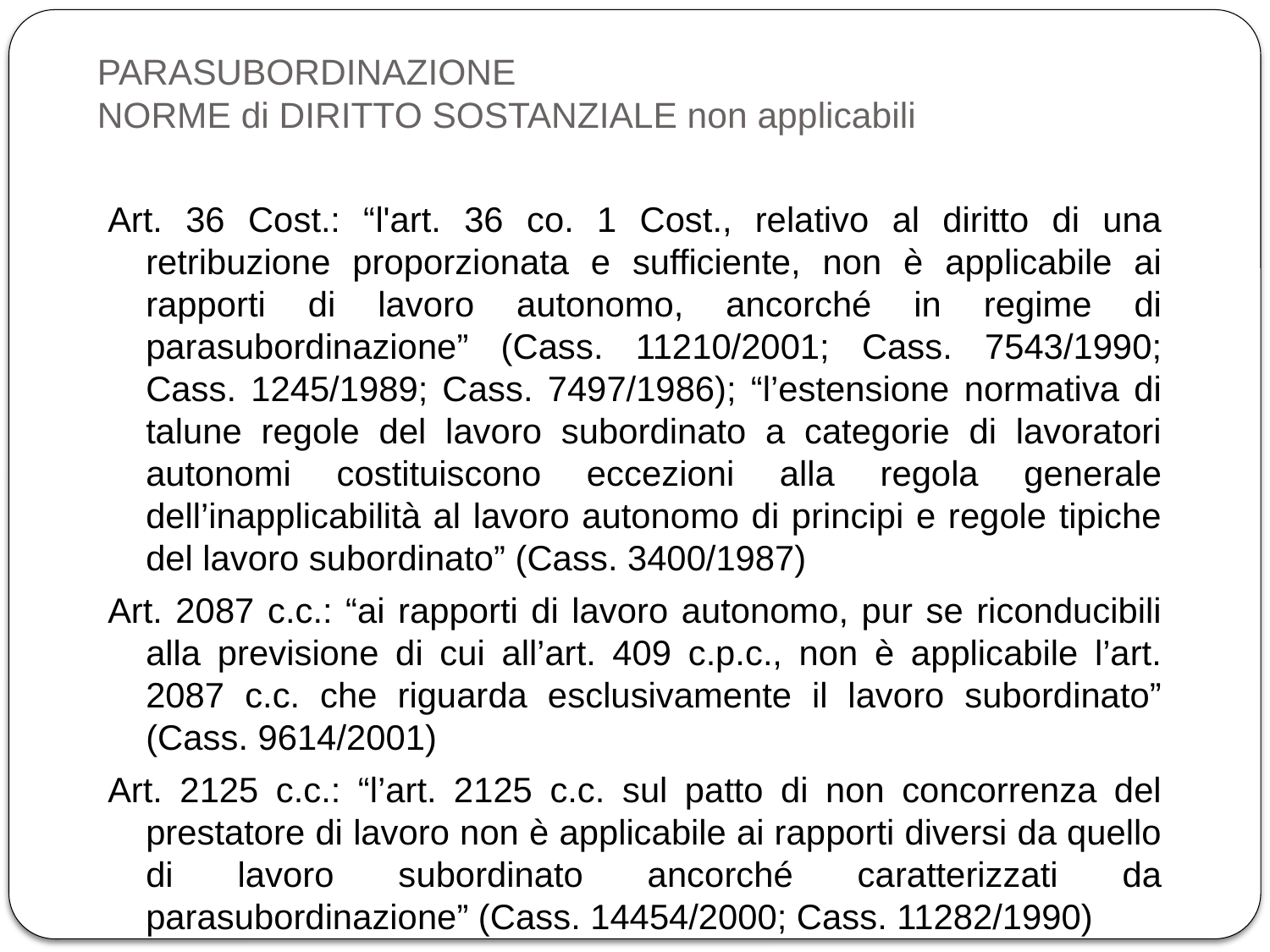

# PARASUBORDINAZIONE NORME di DIRITTO SOSTANZIALE non applicabili
Art. 36 Cost.: “l'art. 36 co. 1 Cost., relativo al diritto di una retribuzione proporzionata e sufficiente, non è applicabile ai rapporti di lavoro autonomo, ancorché in regime di parasubordinazione” (Cass. 11210/2001; Cass. 7543/1990; Cass. 1245/1989; Cass. 7497/1986); “l’estensione normativa di talune regole del lavoro subordinato a categorie di lavoratori autonomi costituiscono eccezioni alla regola generale dell’inapplicabilità al lavoro autonomo di principi e regole tipiche del lavoro subordinato” (Cass. 3400/1987)
Art. 2087 c.c.: “ai rapporti di lavoro autonomo, pur se riconducibili alla previsione di cui all’art. 409 c.p.c., non è applicabile l’art. 2087 c.c. che riguarda esclusivamente il lavoro subordinato” (Cass. 9614/2001)
Art. 2125 c.c.: “l’art. 2125 c.c. sul patto di non concorrenza del prestatore di lavoro non è applicabile ai rapporti diversi da quello di lavoro subordinato ancorché caratterizzati da parasubordinazione” (Cass. 14454/2000; Cass. 11282/1990)